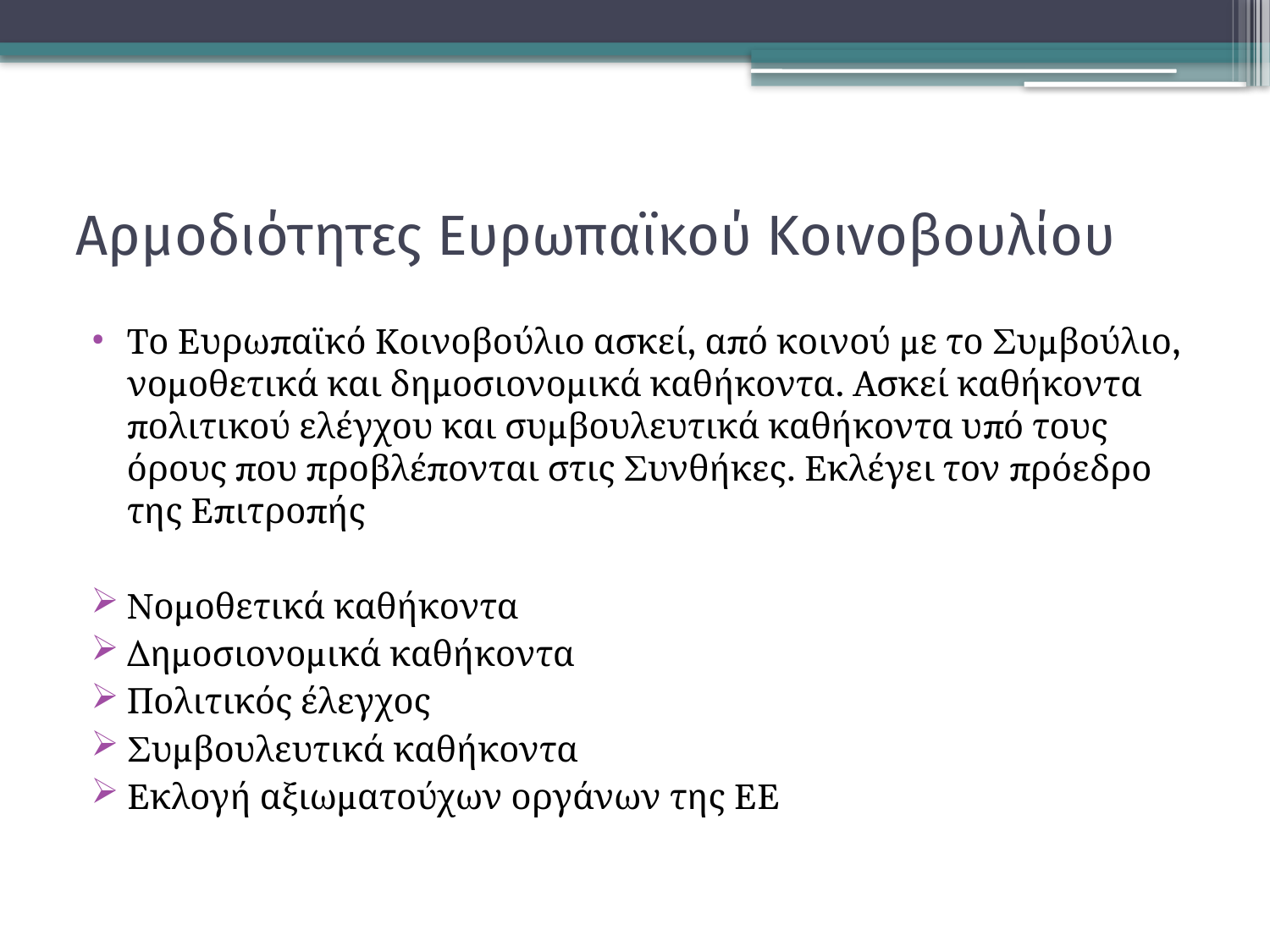

# Αρμοδιότητες Ευρωπαϊκού Κοινοβουλίου
Το Ευρωπαϊκό Κοινοβούλιο ασκεί, από κοινού με το Συμβούλιο, νομοθετικά και δημοσιονομικά καθήκοντα. Ασκεί καθήκοντα πολιτικού ελέγχου και συμβουλευτικά καθήκοντα υπό τους όρους που προβλέπονται στις Συνθήκες. Εκλέγει τον πρόεδρο της Επιτροπής

Νομοθετικά καθήκοντα
Δημοσιονομικά καθήκοντα
Πολιτικός έλεγχος
Συμβουλευτικά καθήκοντα
Εκλογή αξιωματούχων οργάνων της ΕΕ